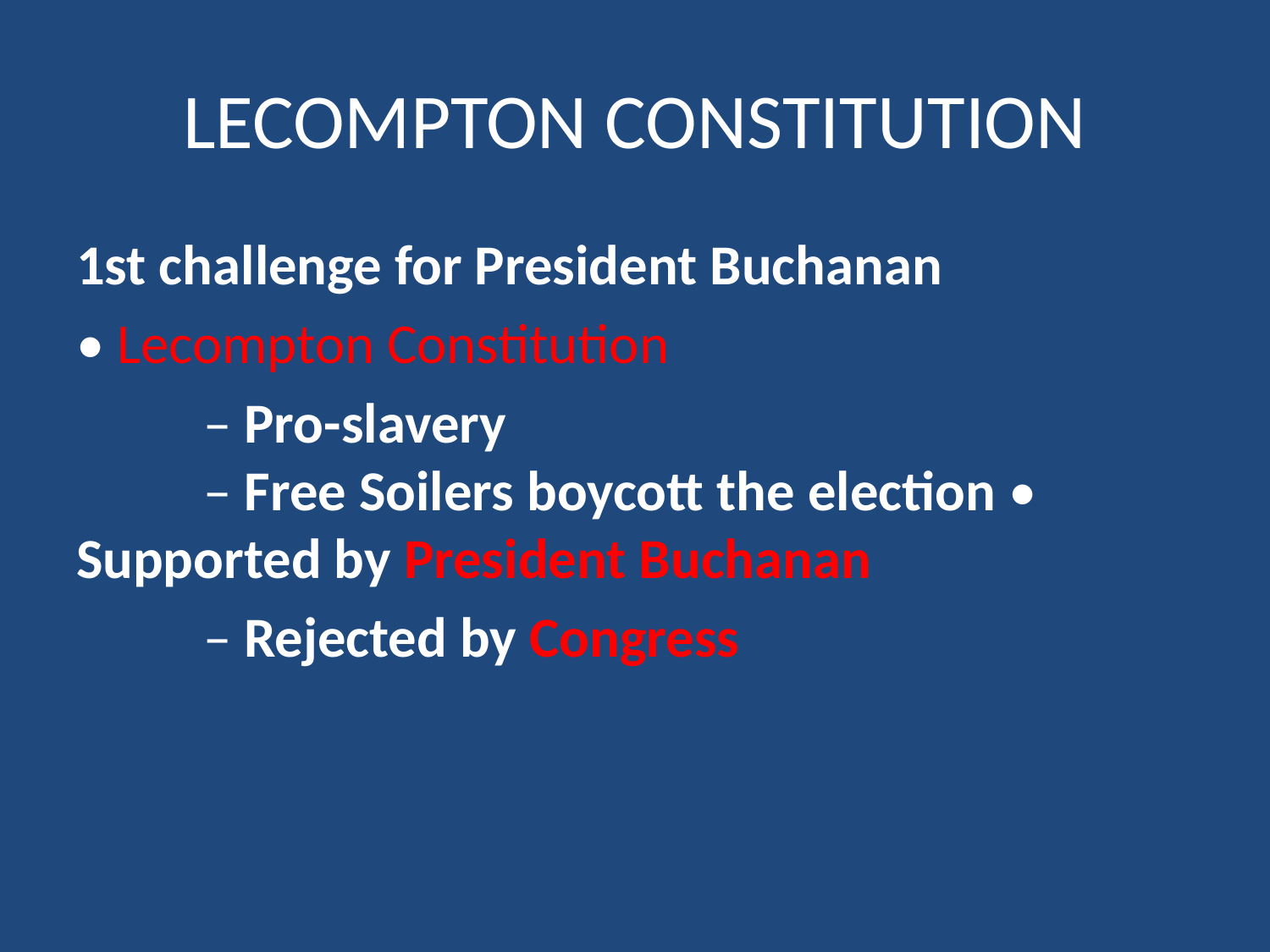

# LECOMPTON CONSTITUTION
1st challenge for President Buchanan
• Lecompton Constitution
	– Pro-slavery
	– Free Soilers boycott the election • 	Supported by President Buchanan
	– Rejected by Congress